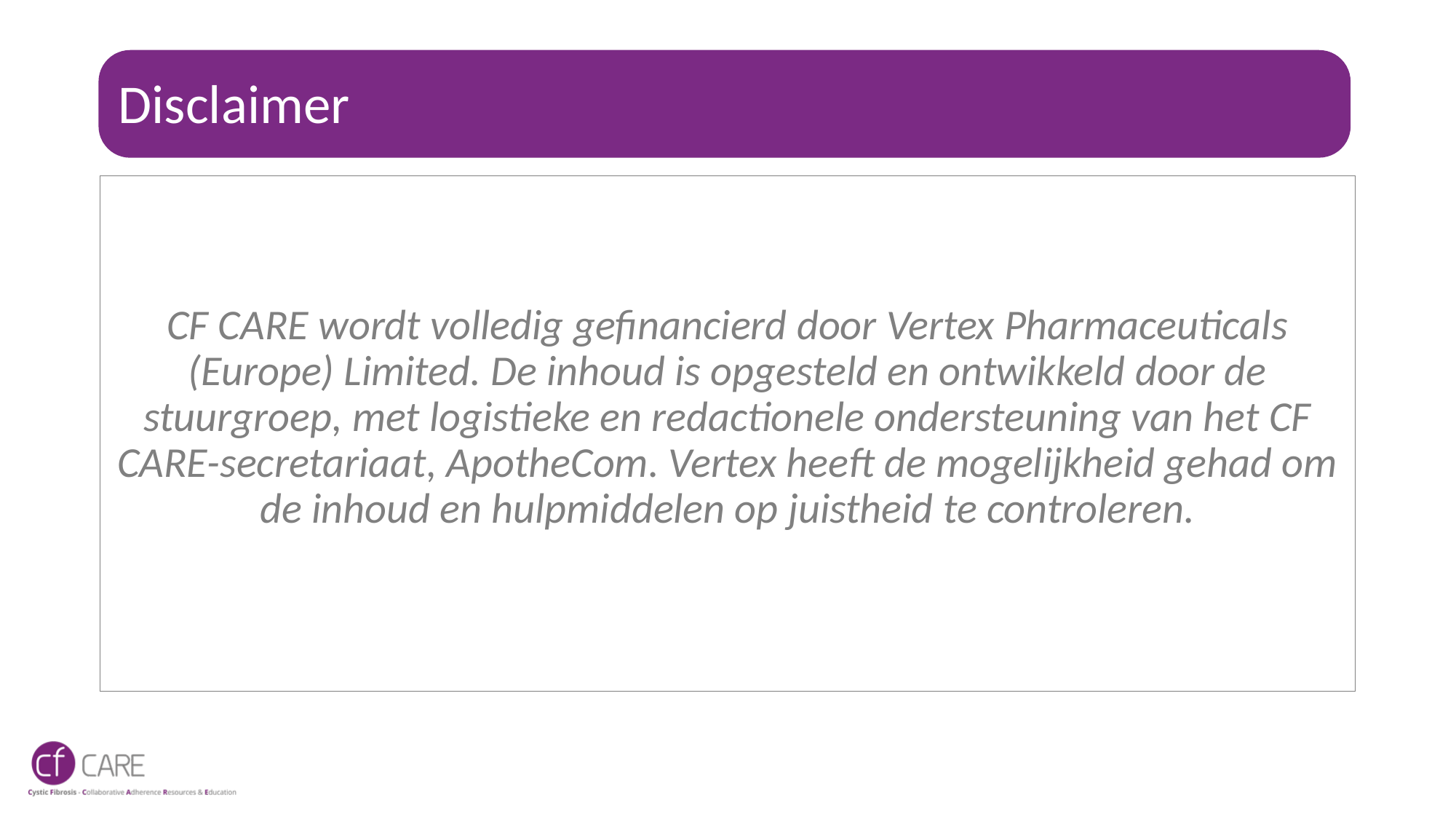

# Disclaimer

CF CARE wordt volledig gefinancierd door Vertex Pharmaceuticals (Europe) Limited. De inhoud is opgesteld en ontwikkeld door de stuurgroep, met logistieke en redactionele ondersteuning van het CF CARE-secretariaat, ApotheCom. Vertex heeft de mogelijkheid gehad om de inhoud en hulpmiddelen op juistheid te controleren.